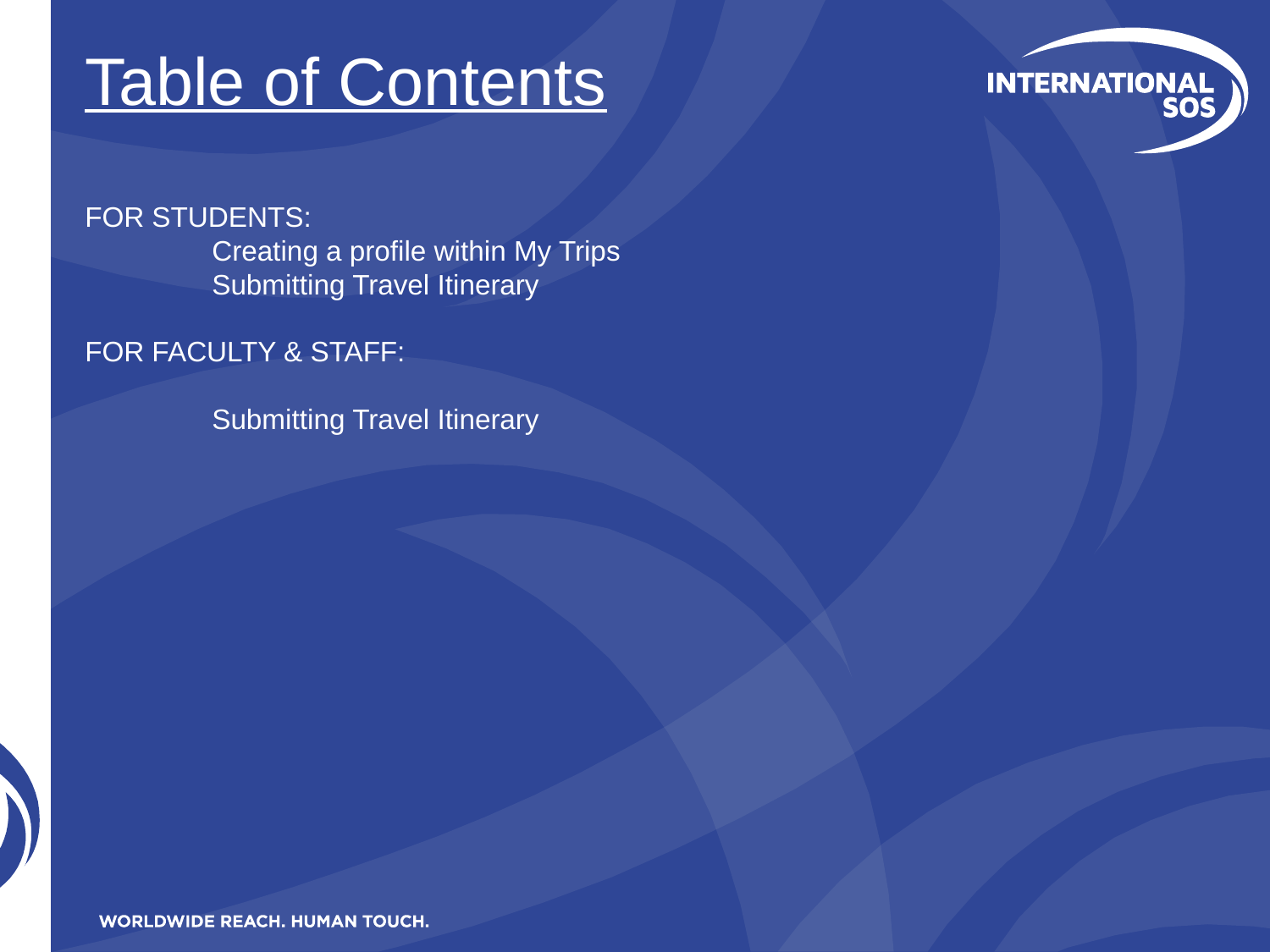

# Table of Contents FOR STUDENTS: Creating a profile within My Trips Submitting Travel Itinerary FOR FACULTY & STAFF: Submitting Travel Itinerary